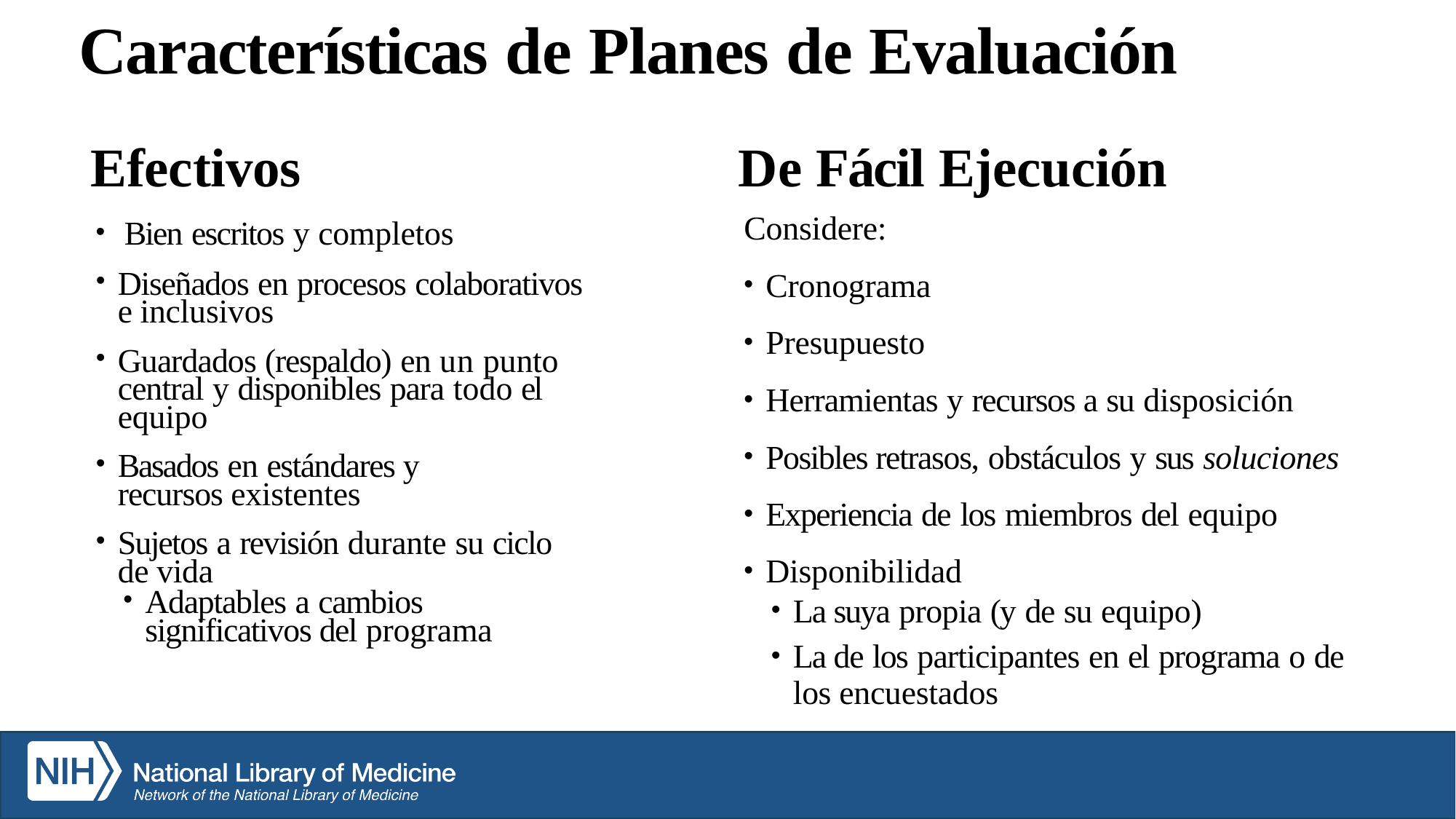

# Características de Planes de Evaluación
Efectivos
Bien escritos y completos
Diseñados en procesos colaborativos e inclusivos
Guardados (respaldo) en un punto central y disponibles para todo el equipo
Basados en estándares y recursos existentes
Sujetos a revisión durante su ciclo de vida
Adaptables a cambios significativos del programa
De Fácil Ejecución
Considere:
Cronograma
Presupuesto
Herramientas y recursos a su disposición
Posibles retrasos, obstáculos y sus soluciones
Experiencia de los miembros del equipo
Disponibilidad
La suya propia (y de su equipo)
La de los participantes en el programa o de los encuestados